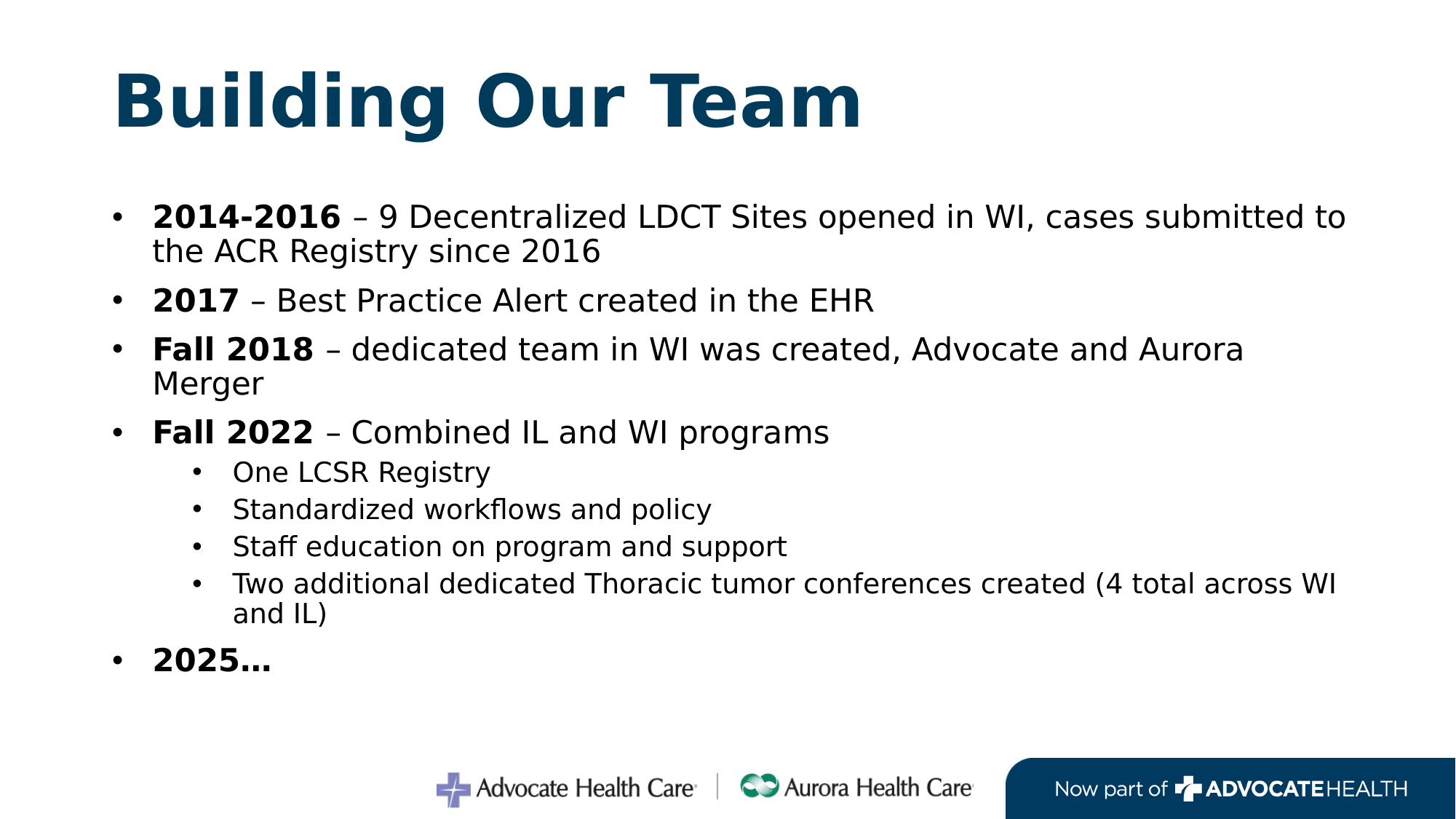

# Building Our Team
2014-2016 – 9 Decentralized LDCT Sites opened in WI, cases submitted to the ACR Registry since 2016
2017 – Best Practice Alert created in the EHR
Fall 2018 – dedicated team in WI was created, Advocate and Aurora Merger
Fall 2022 – Combined IL and WI programs
One LCSR Registry
Standardized workflows and policy
Staff education on program and support
Two additional dedicated Thoracic tumor conferences created (4 total across WI and IL)
2025…